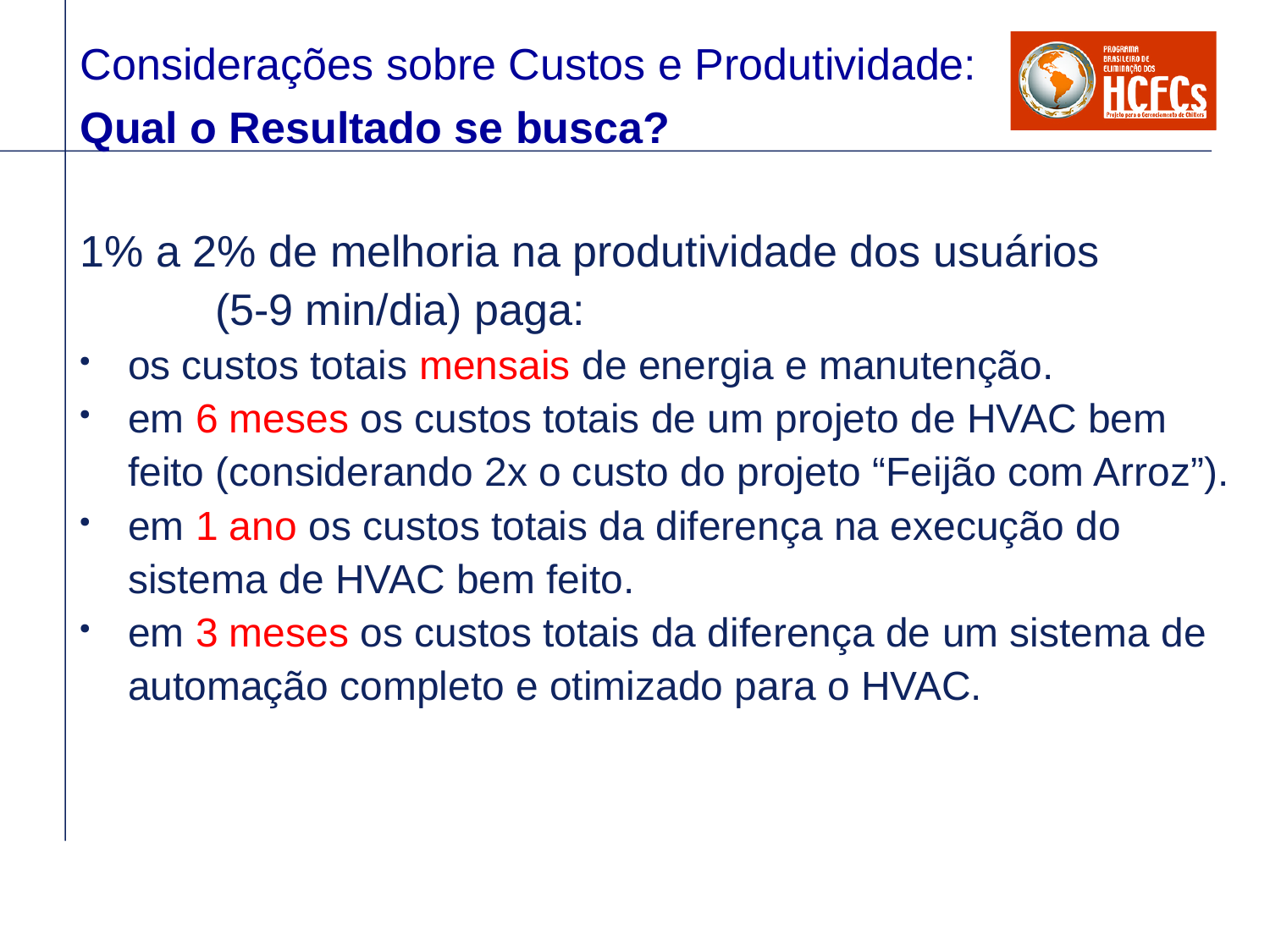

Considerações sobre Custos e Produtividade: Qual o Resultado se busca?

1% a 2% de melhoria na produtividade dos usuários                       (5-9 min/dia) paga:
os custos totais mensais de energia e manutenção.
em 6 meses os custos totais de um projeto de HVAC bem feito (considerando 2x o custo do projeto “Feijão com Arroz”).
em 1 ano os custos totais da diferença na execução do sistema de HVAC bem feito.
em 3 meses os custos totais da diferença de um sistema de automação completo e otimizado para o HVAC.